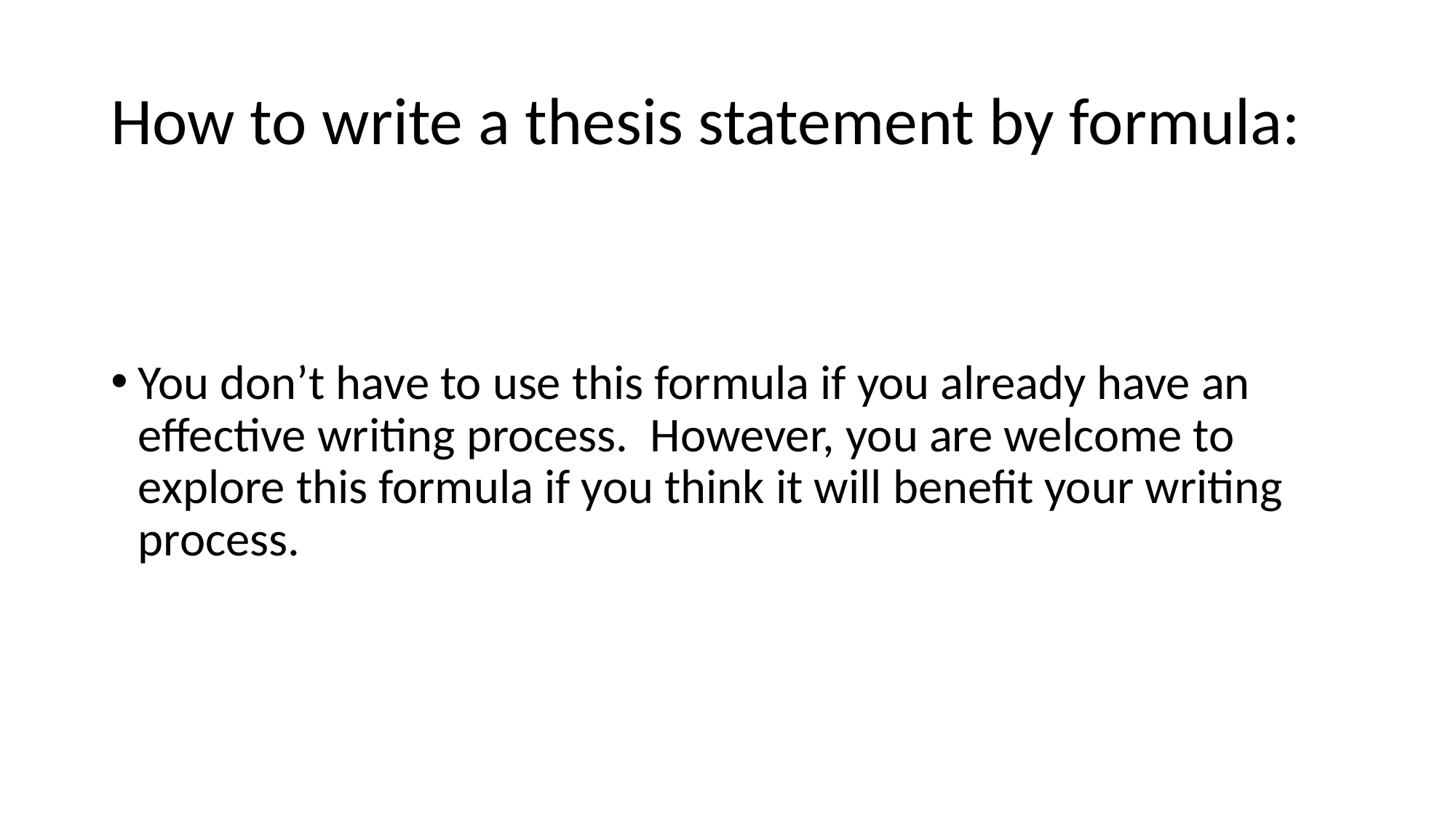

# How to write a thesis statement by formula:

You don’t have to use this formula if you already have an effective writing process.  However, you are welcome to explore this formula if you think it will benefit your writing process.